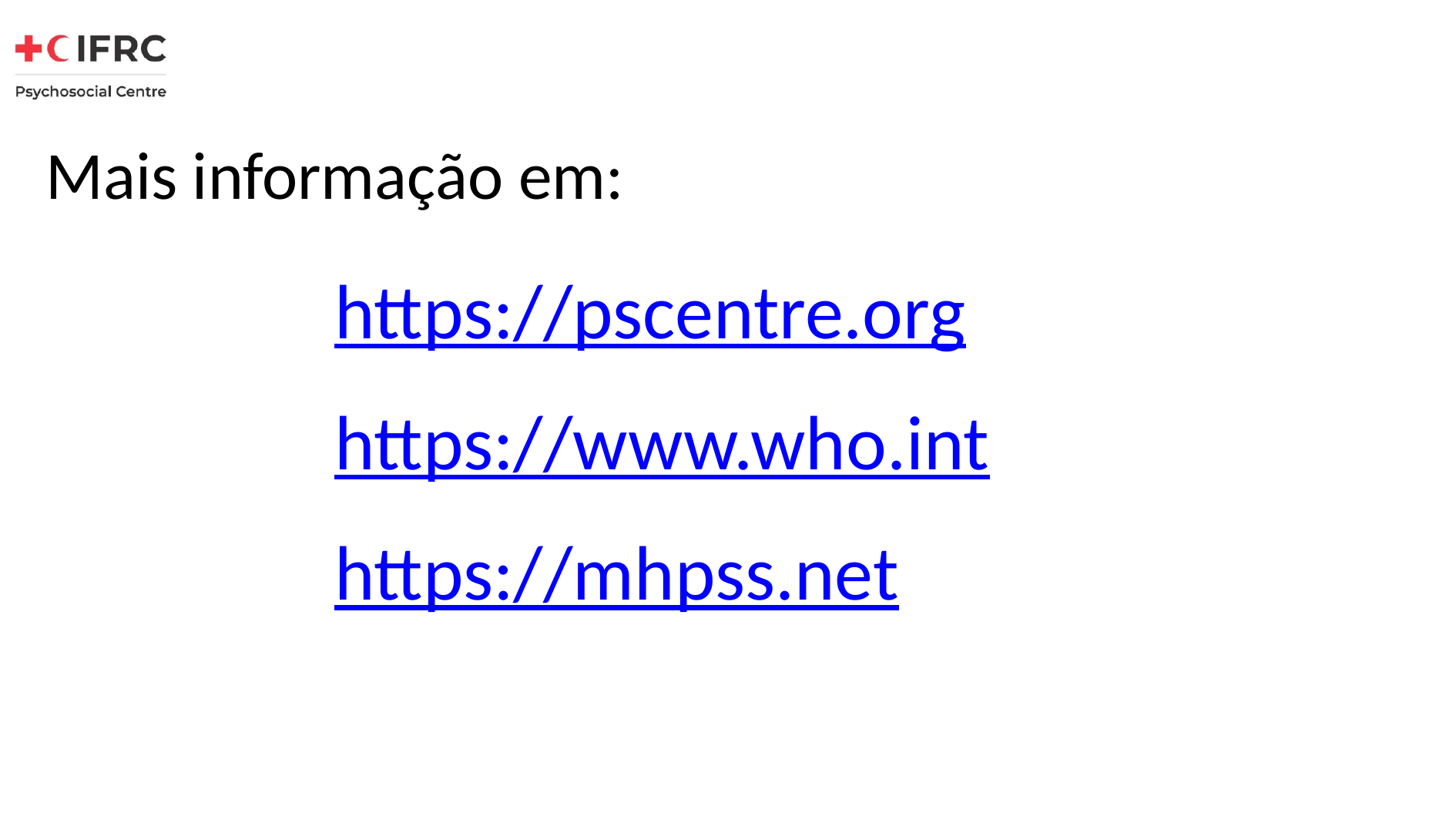

Mais informação em:
https://pscentre.org
https://www.who.int
https://mhpss.net

CARL WHETHAM / IFRC